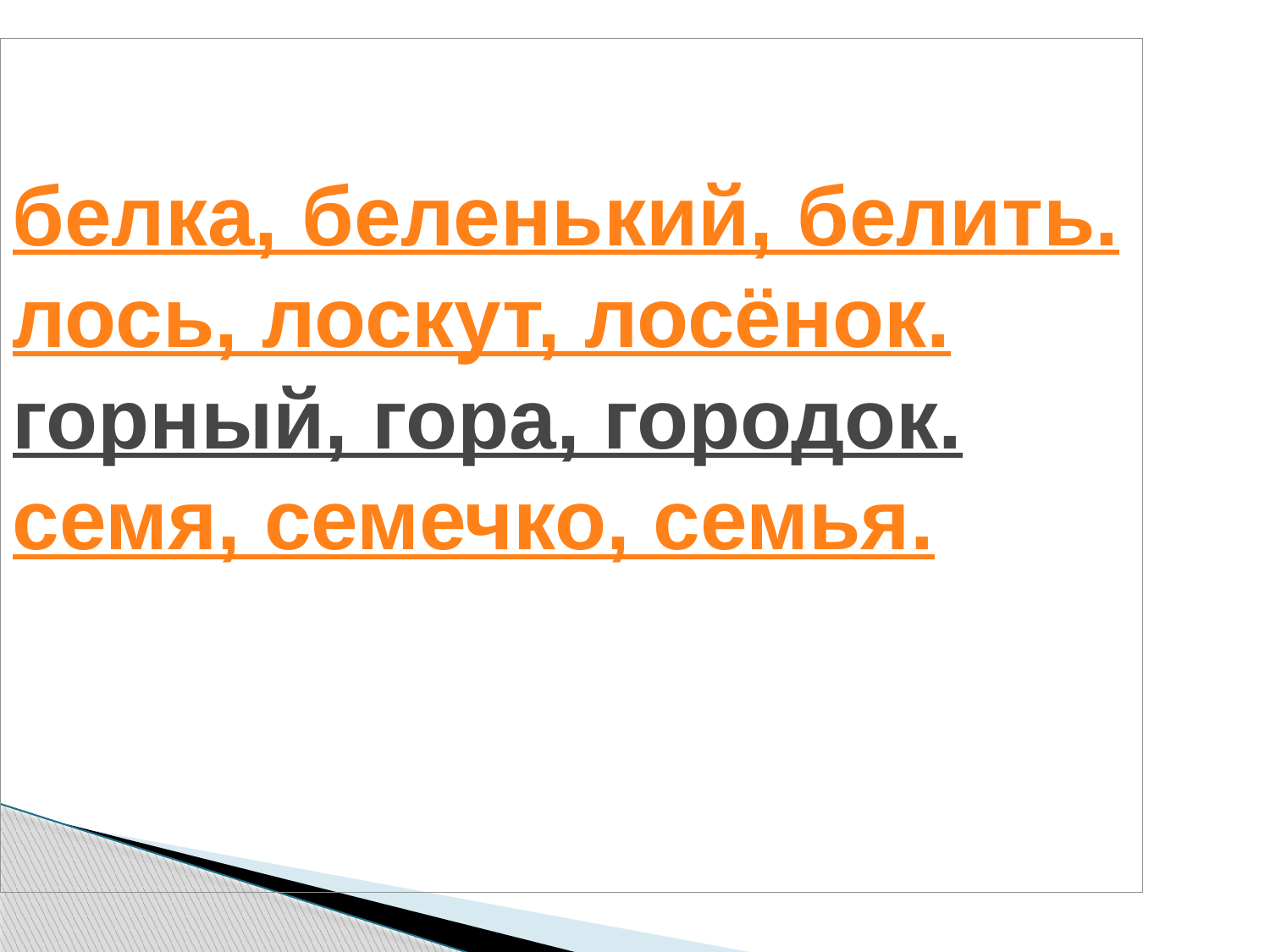

белка, беленький, белить.
лось, лоскут, лосёнок.
горный, гора, городок.
семя, семечко, семья.